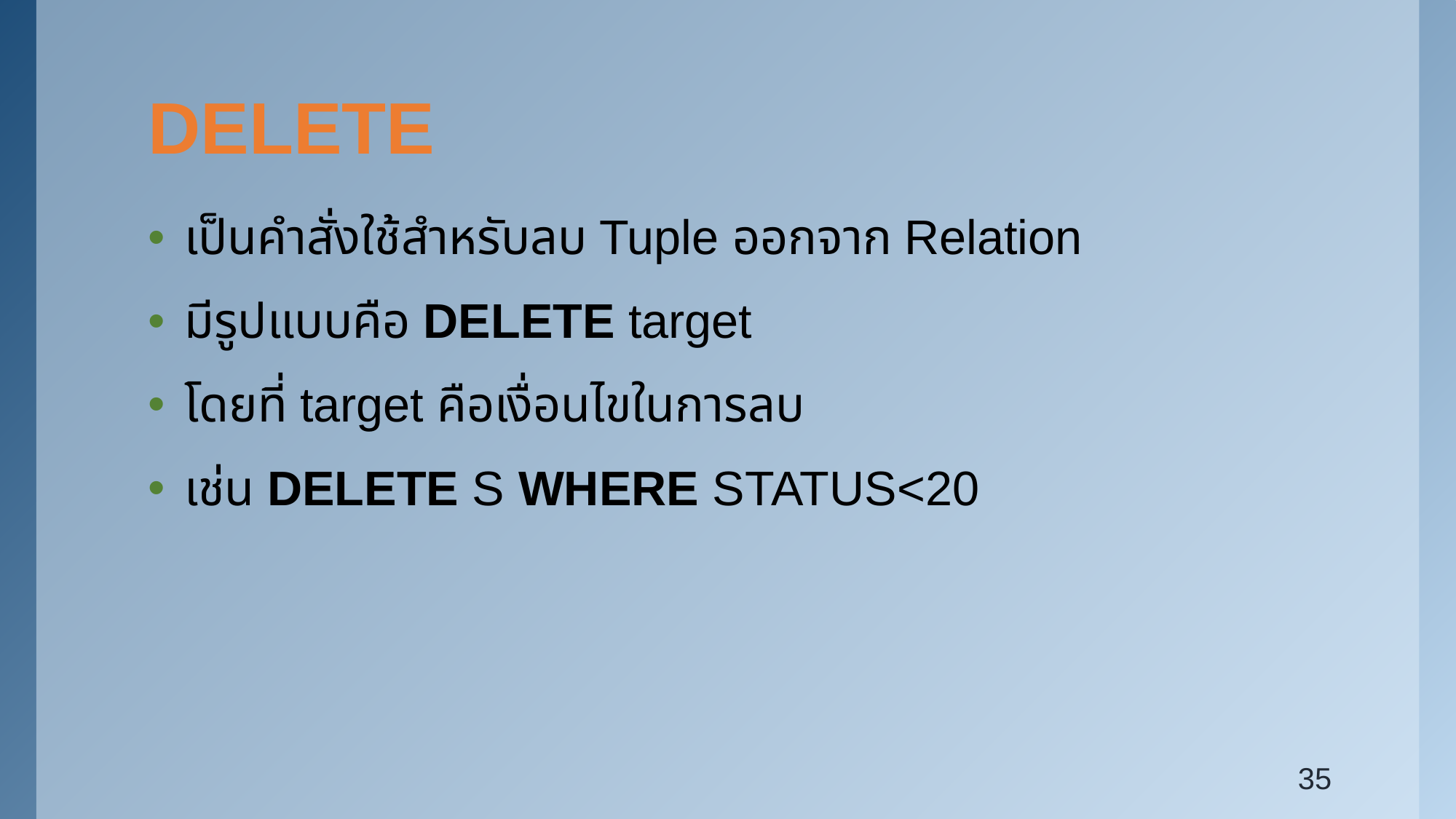

# DELETE
เป็นคำสั่งใช้สำหรับลบ Tuple ออกจาก Relation
มีรูปแบบคือ DELETE target
โดยที่ target คือเงื่อนไขในการลบ
เช่น DELETE S WHERE STATUS<20
35